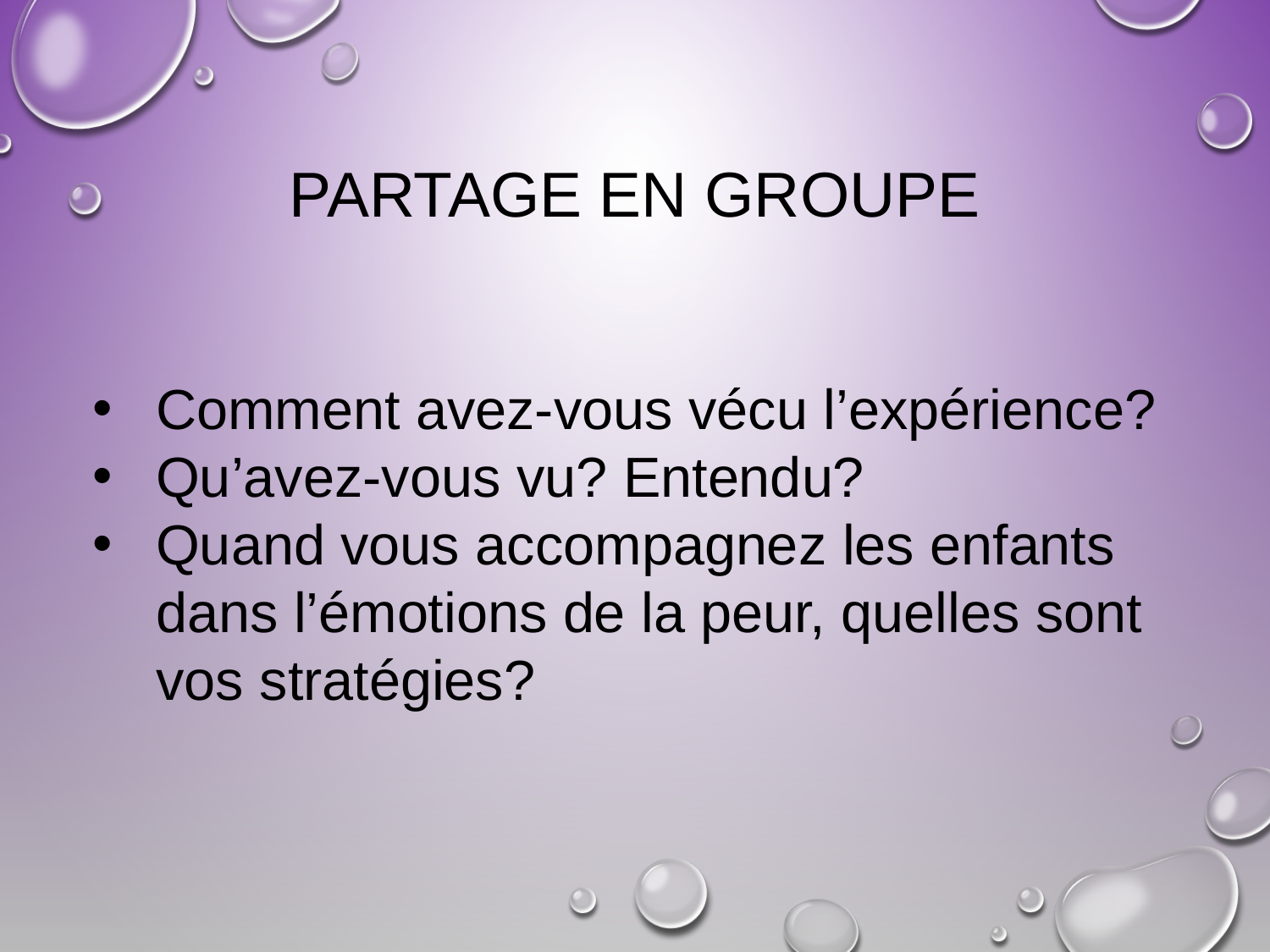

# Partage en groupe
Comment avez-vous vécu l’expérience?
Qu’avez-vous vu? Entendu?
Quand vous accompagnez les enfants dans l’émotions de la peur, quelles sont vos stratégies?